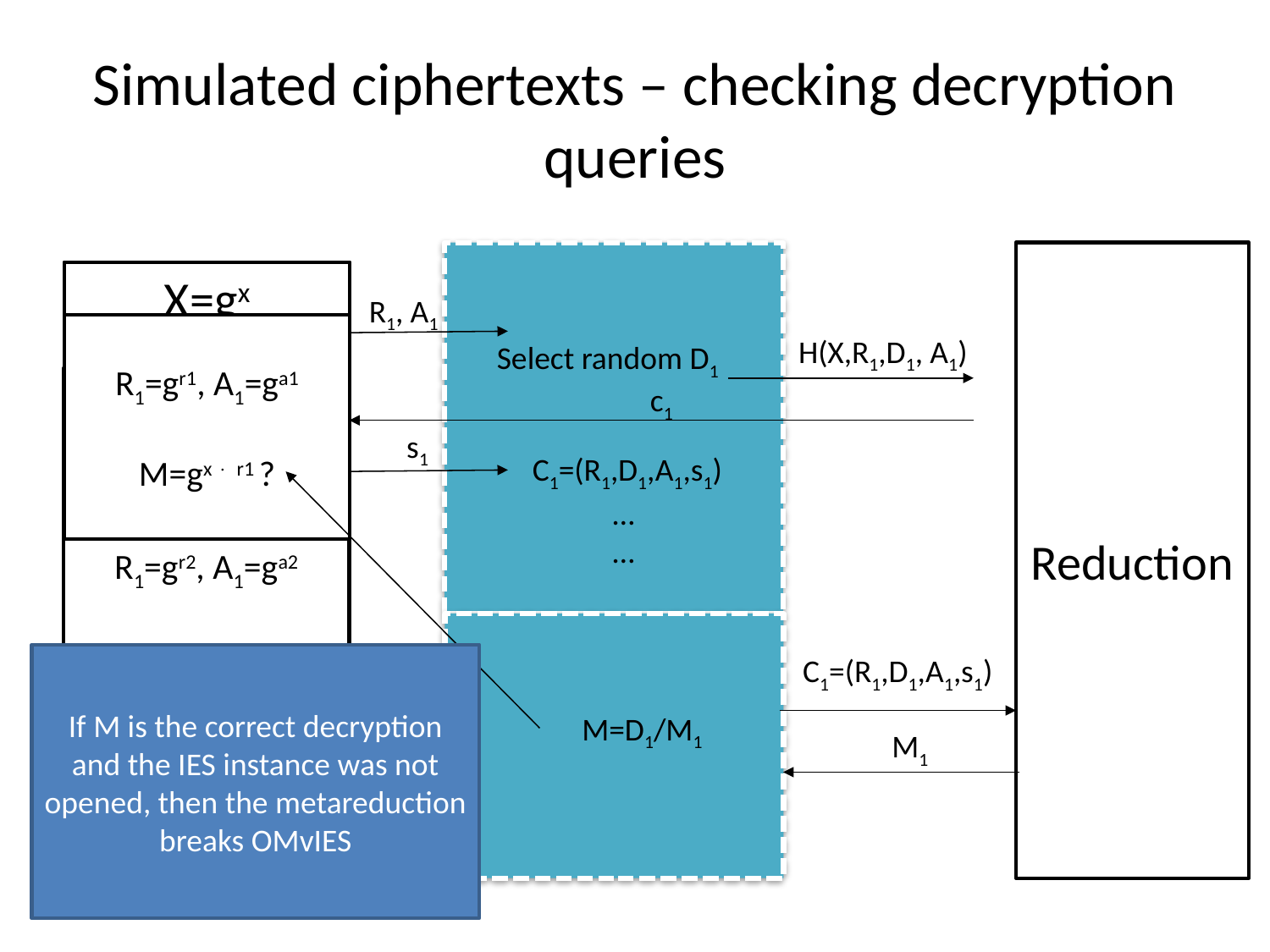

# Simulated ciphertexts – checking decryption queries
Reduction

X=gx

R1, A1
R1=gr1, A1=ga1

M=gx ⋅ r1 ?
H(X,R1,D1, A1)
Select random D1
R1=gr1, A1=ga1

M=gx ⋅ r1 ?
c1
s1
 C1=(R1,D1,A1,s1)
…
…
R1=gr2, A1=ga2

M=gx ⋅ r2 ?

If M is the correct decryption and the IES instance was not opened, then the metareduction breaks OMvIES
C1=(R1,D1,A1,s1)
…
M=D1/M1
M1
R1=grn, A1=gan

M=gx ⋅ rn